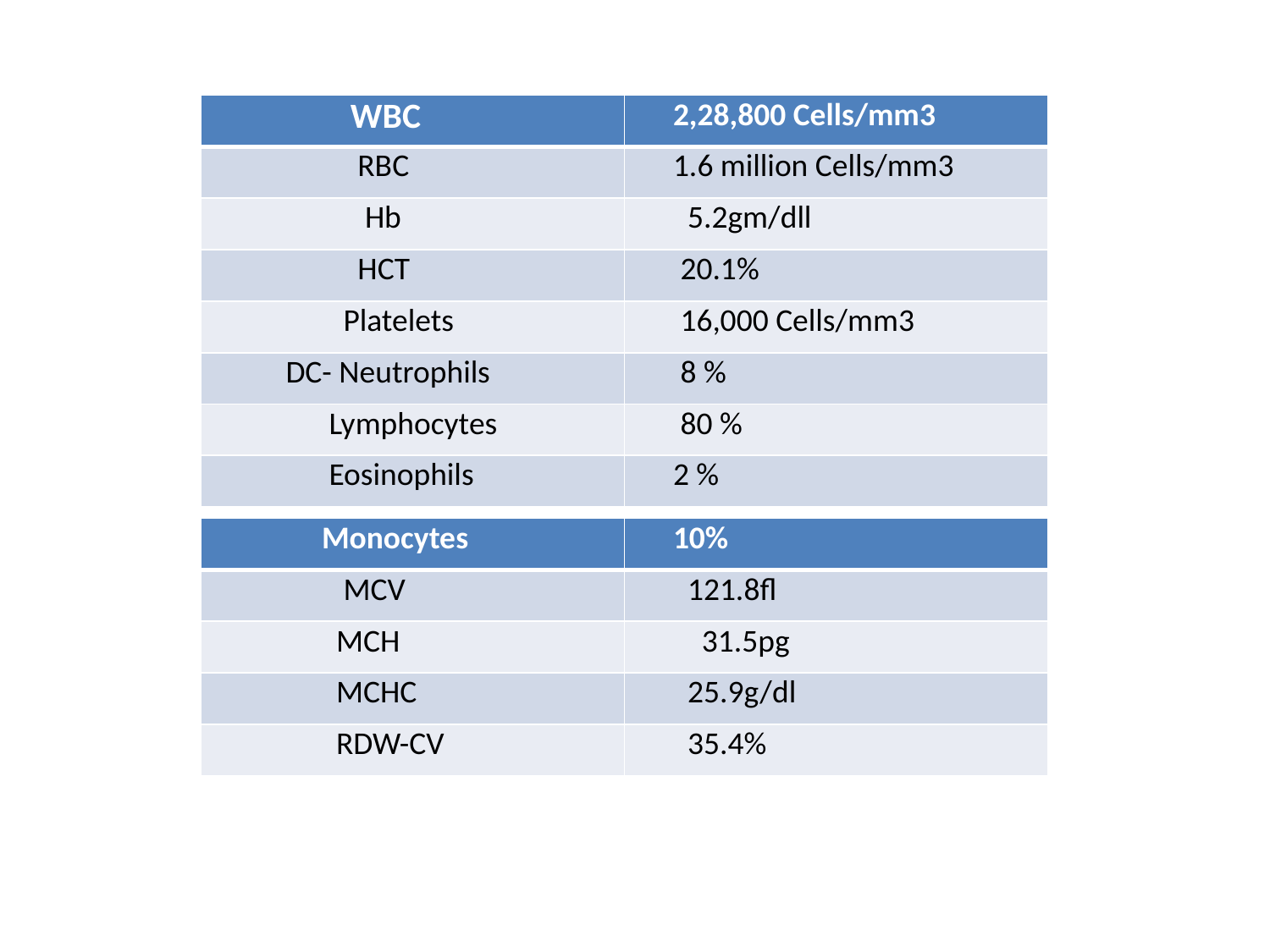

| WBC | 2,28,800 Cells/mm3 |
| --- | --- |
| RBC | 1.6 million Cells/mm3 |
| Hb | 5.2gm/dll |
| HCT | 20.1% |
| Platelets | 16,000 Cells/mm3 |
| DC- Neutrophils | 8 % |
| Lymphocytes | 80 % |
| Eosinophils | 2 % |
| Monocytes | 10% |
| --- | --- |
| MCV | 121.8fl |
| MCH | 31.5pg |
| MCHC | 25.9g/dl |
| RDW-CV | 35.4% |